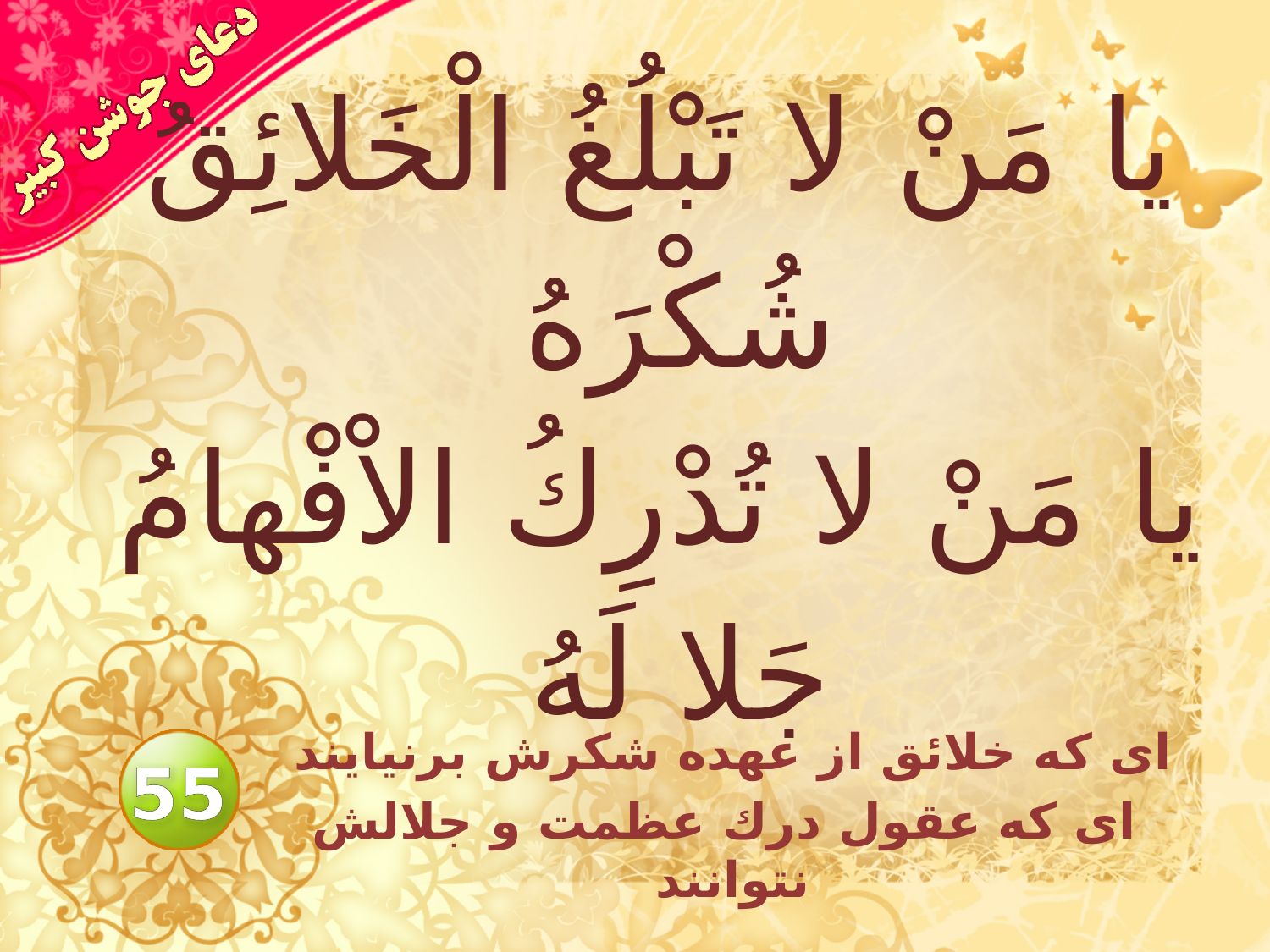

# يا مَنْ لا تَبْلُغُ الْخَلائِقُ شُكْرَهُ يا مَنْ لا تُدْرِكُ الاْفْهامُ جَلا لَهُ
اى كه خلائق از عهده شكرش برنيايند
اى كه عقول درك عظمت و جلالش نتوانند

55